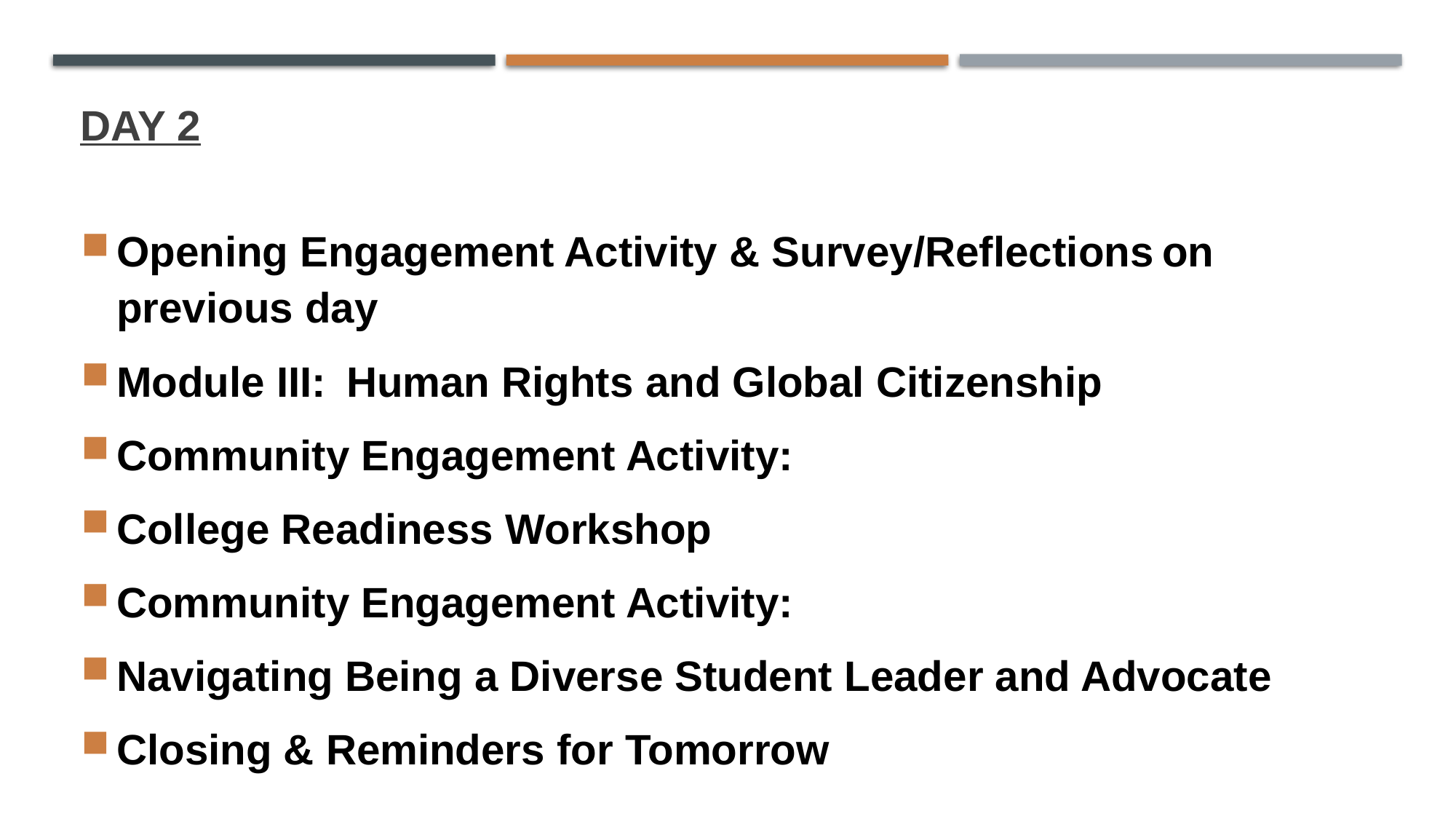

# Day 2
Opening Engagement Activity & Survey/Reflections on previous day
Module III:  Human Rights and Global Citizenship
Community Engagement Activity:
College Readiness Workshop
Community Engagement Activity:
Navigating Being a Diverse Student Leader and Advocate
Closing & Reminders for Tomorrow